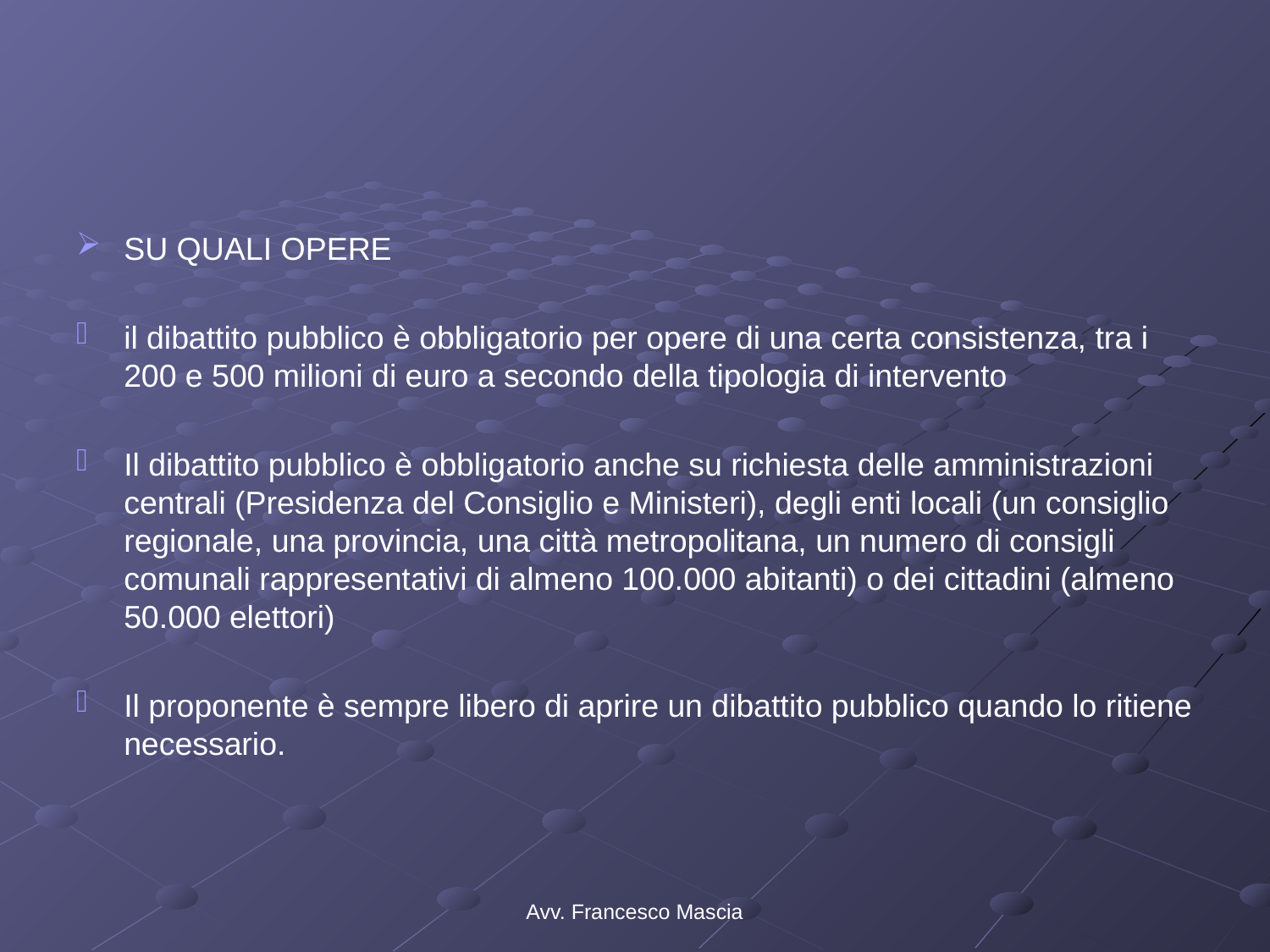

#
SU QUALI OPERE

il dibattito pubblico è obbligatorio per opere di una certa consistenza, tra i 200 e 500 milioni di euro a secondo della tipologia di intervento

Il dibattito pubblico è obbligatorio anche su richiesta delle amministrazioni centrali (Presidenza del Consiglio e Ministeri), degli enti locali (un consiglio regionale, una provincia, una città metropolitana, un numero di consigli comunali rappresentativi di almeno 100.000 abitanti) o dei cittadini (almeno 50.000 elettori)

Il proponente è sempre libero di aprire un dibattito pubblico quando lo ritiene necessario.
Avv. Francesco Mascia